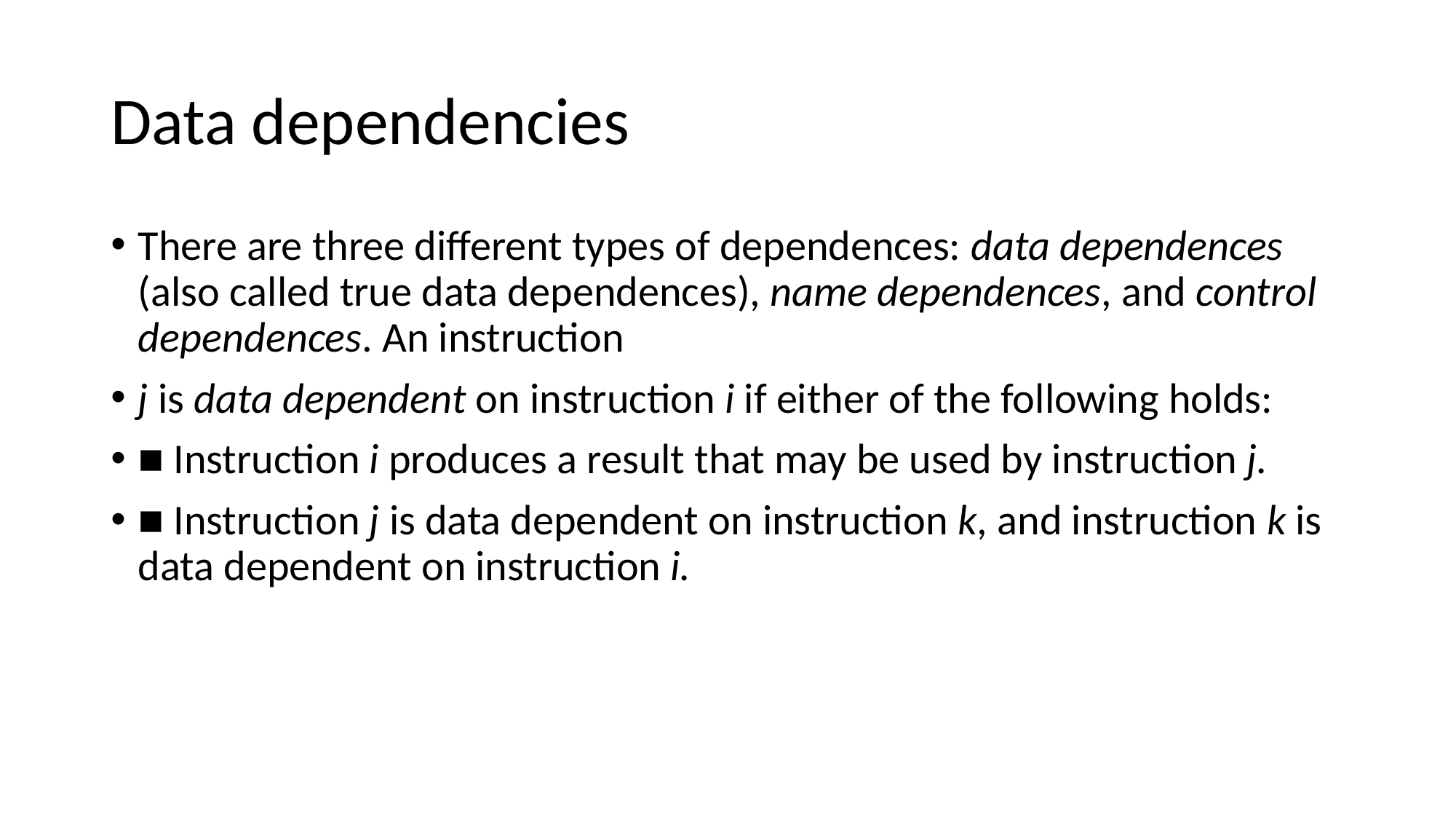

# Data dependencies
There are three different types of dependences: data dependences (also called true data dependences), name dependences, and control dependences. An instruction
j is data dependent on instruction i if either of the following holds:
■ Instruction i produces a result that may be used by instruction j.
■ Instruction j is data dependent on instruction k, and instruction k is data dependent on instruction i.